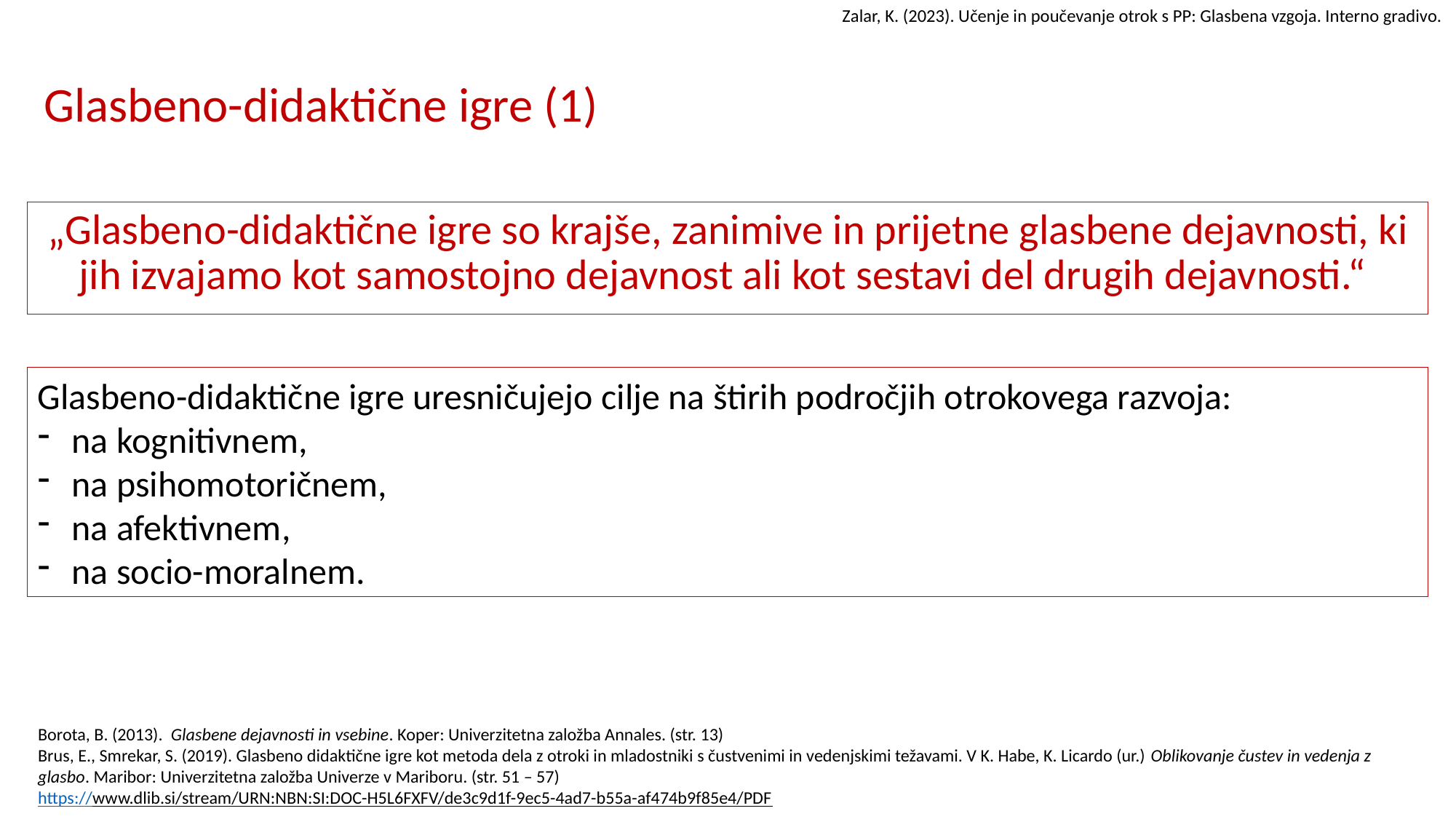

Zalar, K. (2023). Učenje in poučevanje otrok s PP: Glasbena vzgoja. Interno gradivo.
# Glasbeno-didaktične igre (1)
„Glasbeno-didaktične igre so krajše, zanimive in prijetne glasbene dejavnosti, ki jih izvajamo kot samostojno dejavnost ali kot sestavi del drugih dejavnosti.“
Glasbeno-didaktične igre uresničujejo cilje na štirih področjih otrokovega razvoja:
na kognitivnem,
na psihomotoričnem,
na afektivnem,
na socio-moralnem.
Borota, B. (2013).  Glasbene dejavnosti in vsebine. Koper: Univerzitetna založba Annales. (str. 13)
Brus, E., Smrekar, S. (2019). Glasbeno didaktične igre kot metoda dela z otroki in mladostniki s čustvenimi in vedenjskimi težavami. V K. Habe, K. Licardo (ur.) Oblikovanje čustev in vedenja z glasbo. Maribor: Univerzitetna založba Univerze v Mariboru. (str. 51 – 57)
https://www.dlib.si/stream/URN:NBN:SI:DOC-H5L6FXFV/de3c9d1f-9ec5-4ad7-b55a-af474b9f85e4/PDF